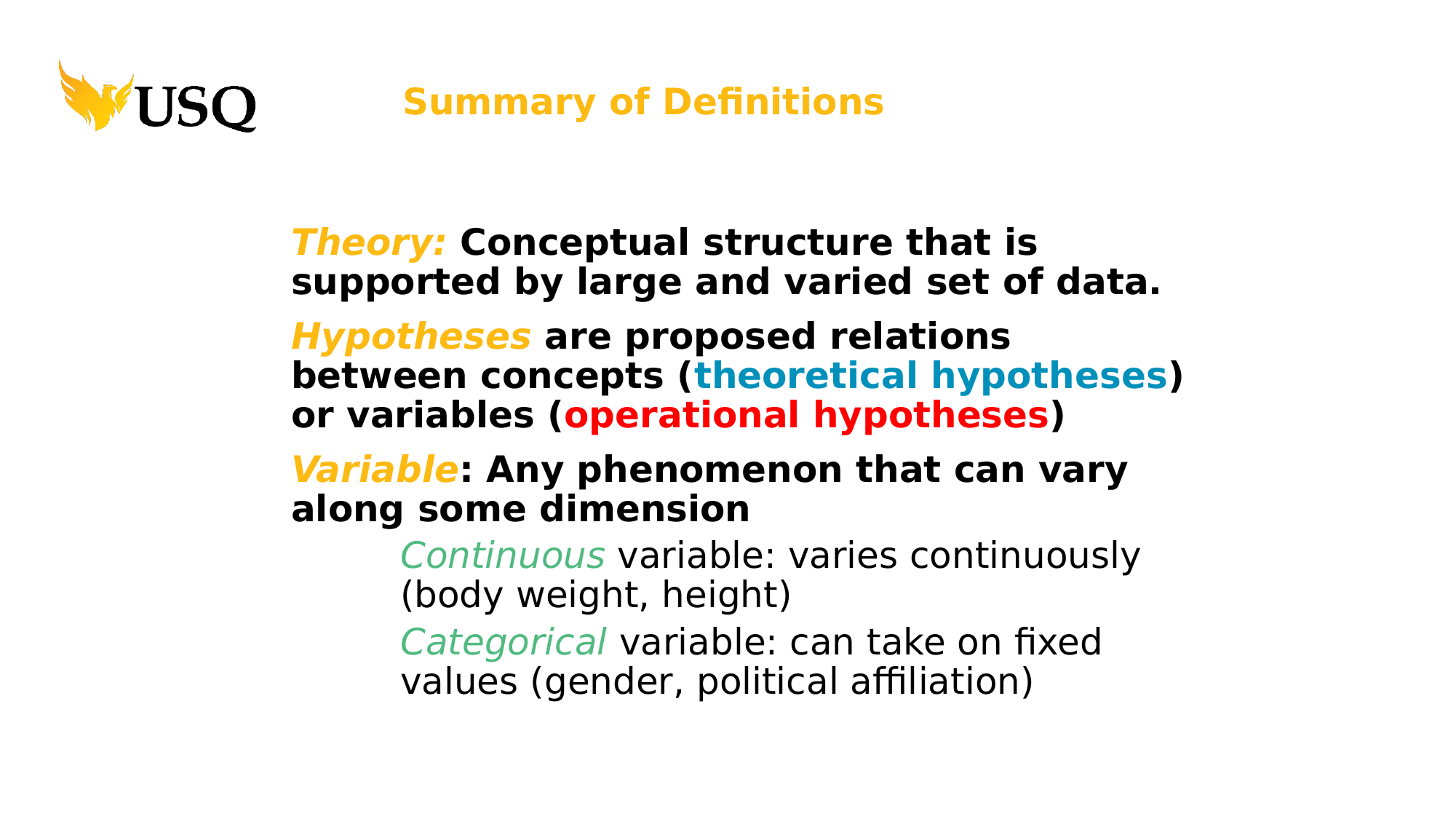

Summary of Definitions
Theory: Conceptual structure that is supported by large and varied set of data.
Hypotheses are proposed relations between concepts (theoretical hypotheses) or variables (operational hypotheses)
Variable: Any phenomenon that can vary along some dimension
Continuous variable: varies continuously (body weight, height)
Categorical variable: can take on fixed values (gender, political affiliation)